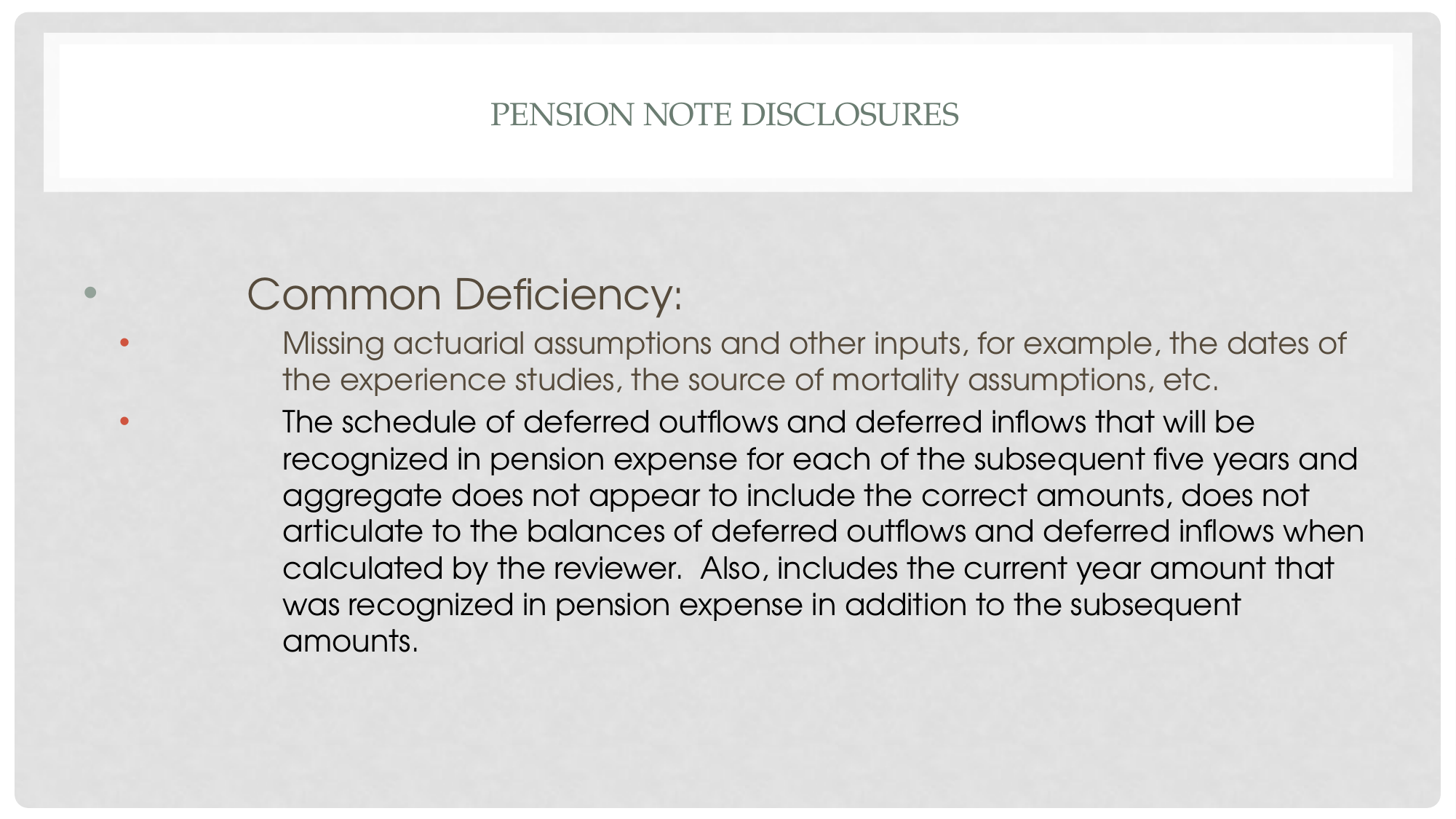

# Pension Note Disclosures

Common Deficiency:
Missing actuarial assumptions and other inputs, for example, the dates of the experience studies, the source of mortality assumptions, etc.
The schedule of deferred outflows and deferred inflows that will be recognized in pension expense for each of the subsequent five years and aggregate does not appear to include the correct amounts, does not articulate to the balances of deferred outflows and deferred inflows when calculated by the reviewer.  Also, includes the current year amount that was recognized in pension expense in addition to the subsequent amounts.